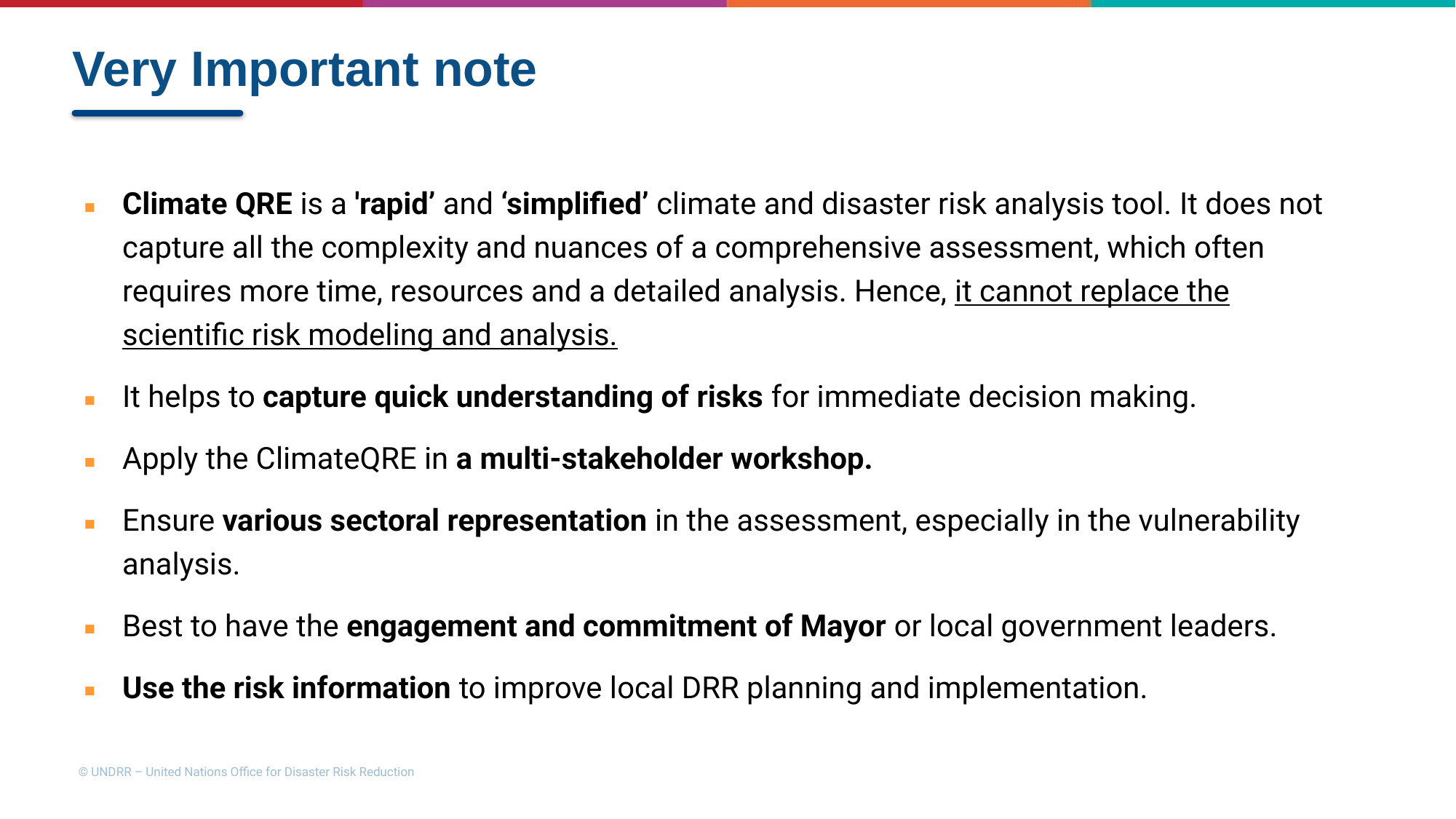

# Very Important note
Climate QRE is a 'rapid’ and ‘simplified’ climate and disaster risk analysis tool. It does not capture all the complexity and nuances of a comprehensive assessment, which often requires more time, resources and a detailed analysis. Hence, it cannot replace the scientific risk modeling and analysis.
It helps to capture quick understanding of risks for immediate decision making.
Apply the ClimateQRE in a multi-stakeholder workshop.
Ensure various sectoral representation in the assessment, especially in the vulnerability analysis.
Best to have the engagement and commitment of Mayor or local government leaders.
Use the risk information to improve local DRR planning and implementation.